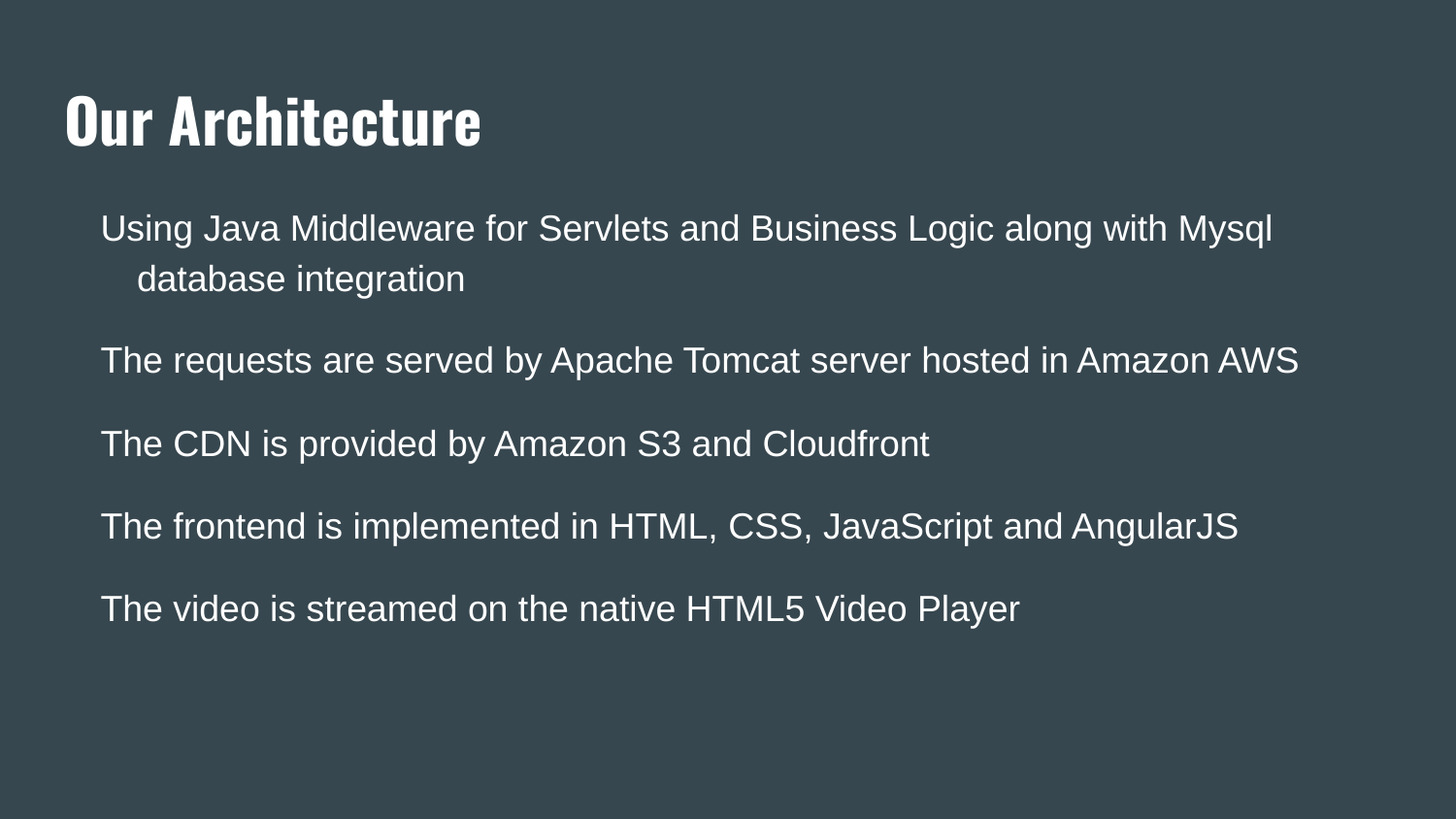

# Our Architecture
Using Java Middleware for Servlets and Business Logic along with Mysql database integration
The requests are served by Apache Tomcat server hosted in Amazon AWS
The CDN is provided by Amazon S3 and Cloudfront
The frontend is implemented in HTML, CSS, JavaScript and AngularJS
The video is streamed on the native HTML5 Video Player